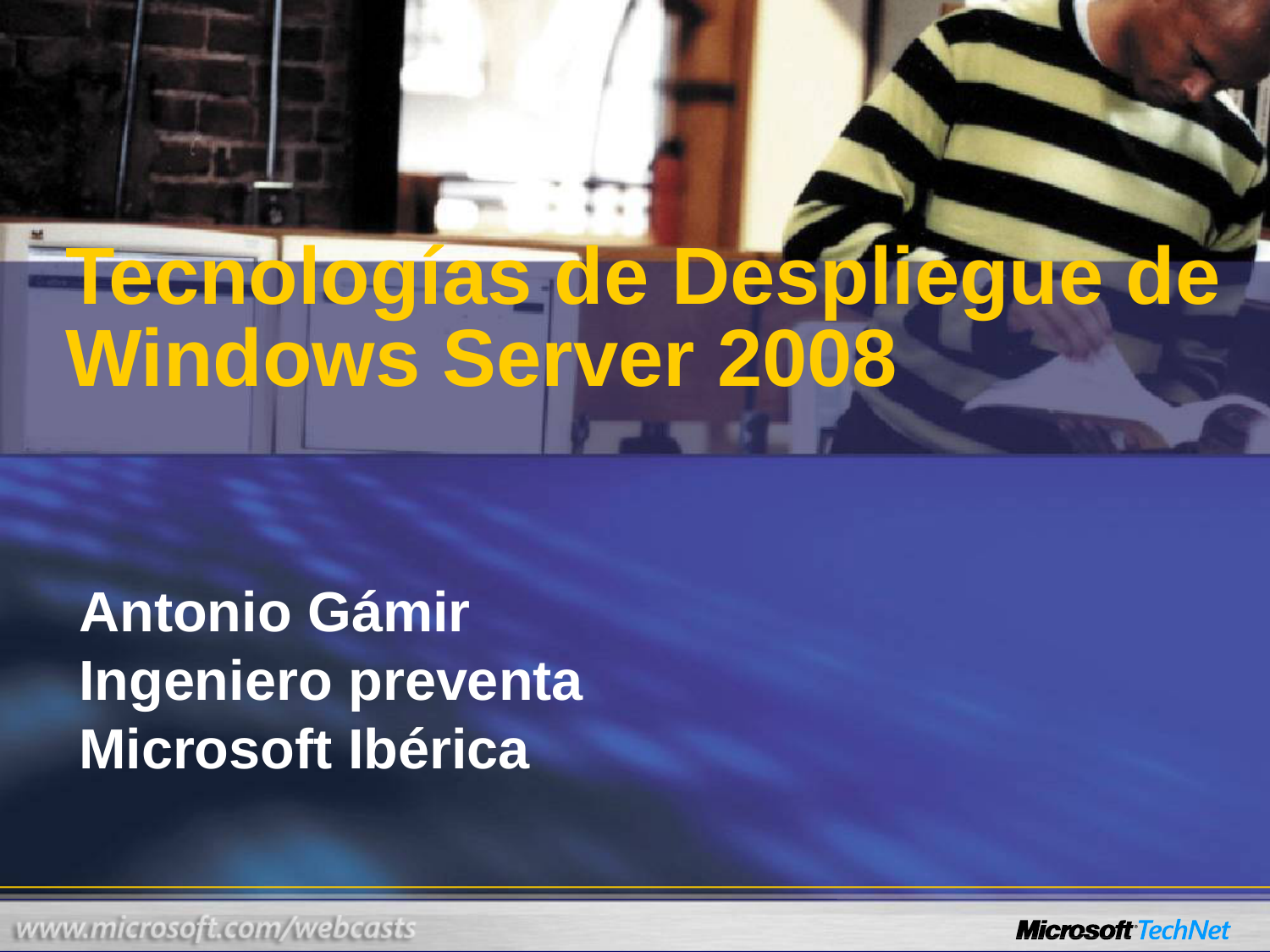

# Tecnologías de Despliegue de Windows Server 2008
Antonio Gámir
Ingeniero preventa
Microsoft Ibérica